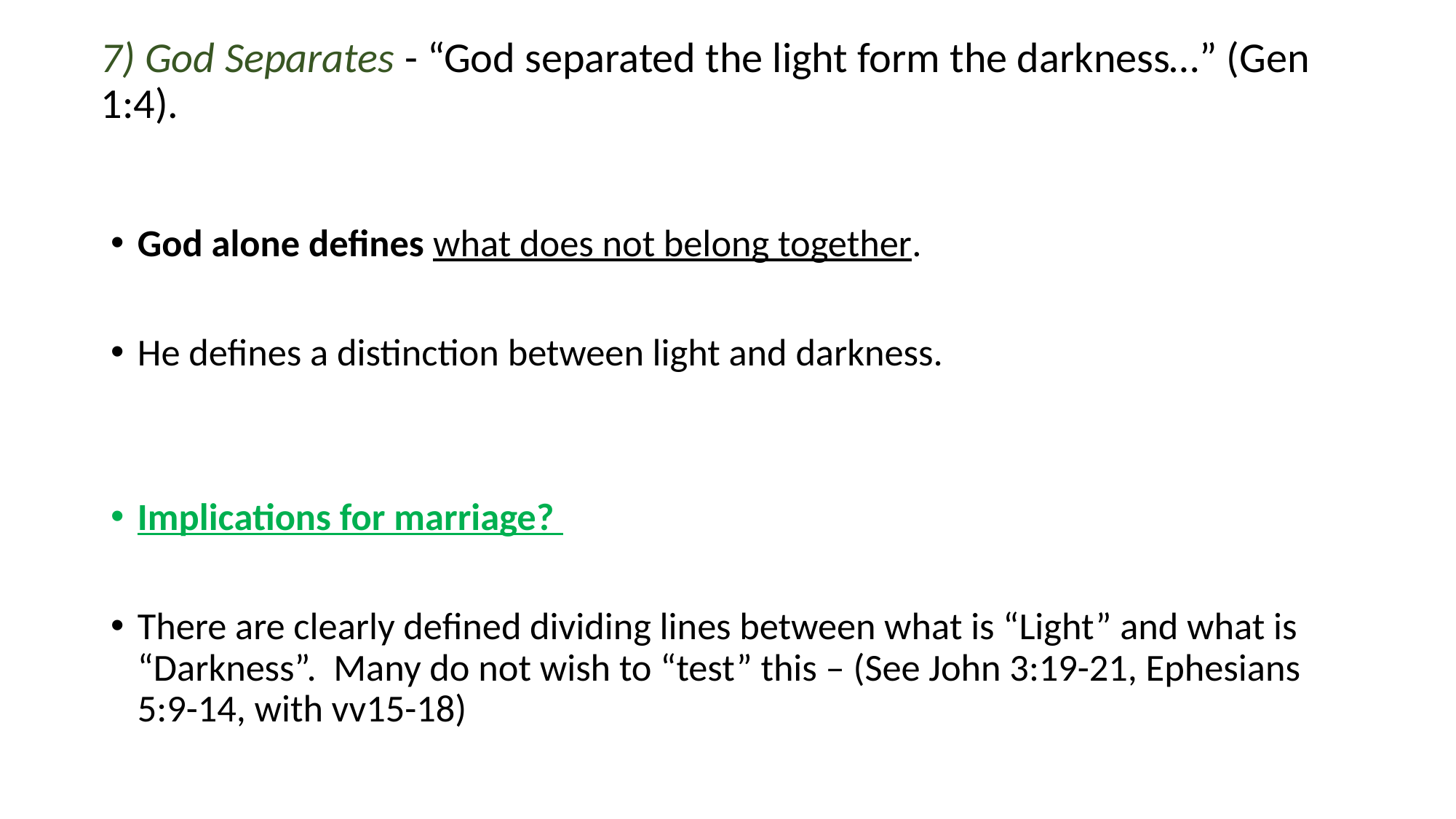

# 7) God Separates - “God separated the light form the darkness…” (Gen 1:4).
God alone defines what does not belong together.

He defines a distinction between light and darkness.

Implications for marriage?

There are clearly defined dividing lines between what is “Light” and what is “Darkness”.  Many do not wish to “test” this – (See John 3:19-21, Ephesians 5:9-14, with vv15-18)